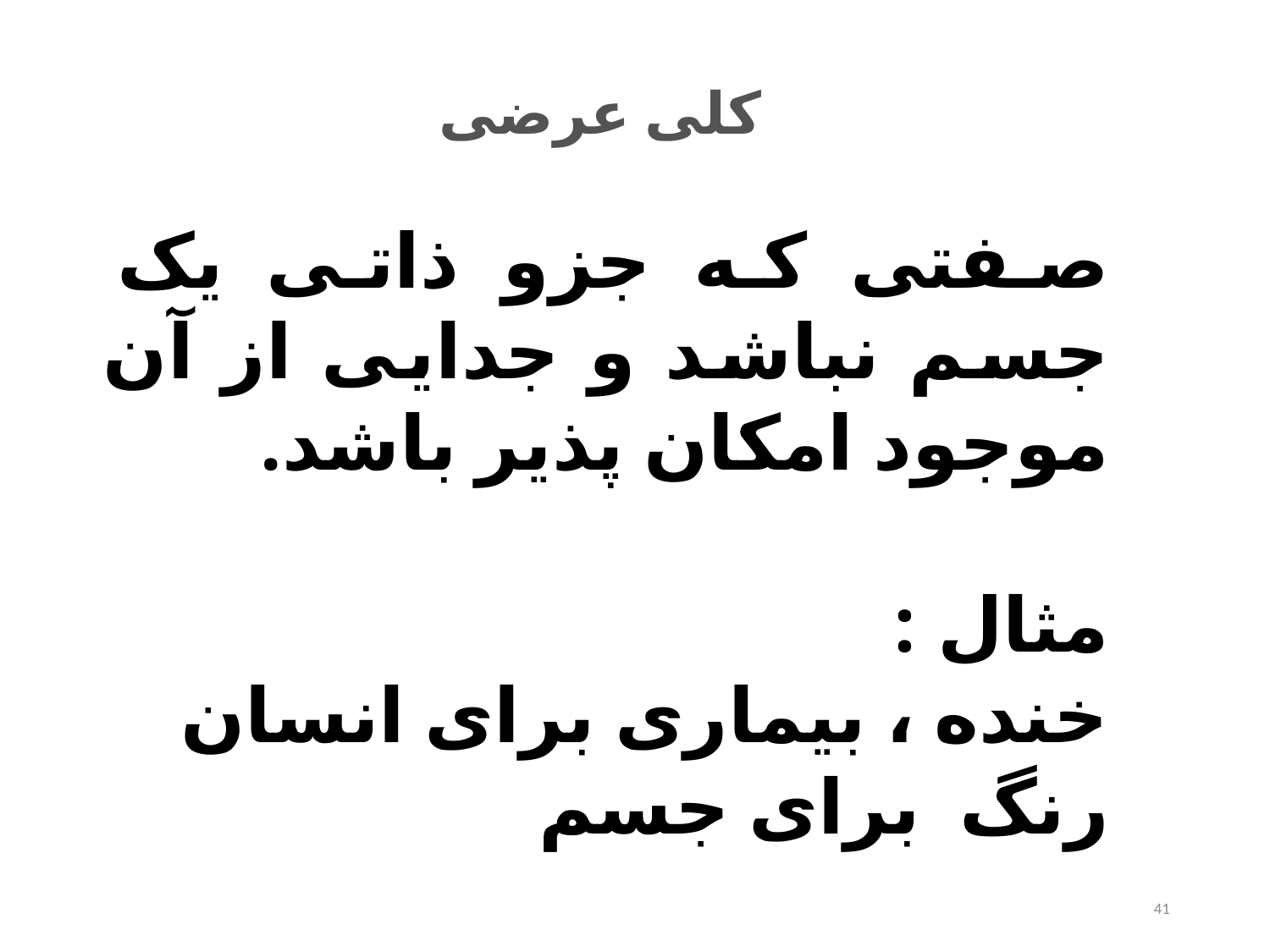

# کلی عرضی
صفتی که جزو ذاتی یک جسم نباشد و جدایی از آن موجود امکان پذیر باشد.

مثال :
خنده ، بیماری برای انسان
رنگ  برای جسم
41